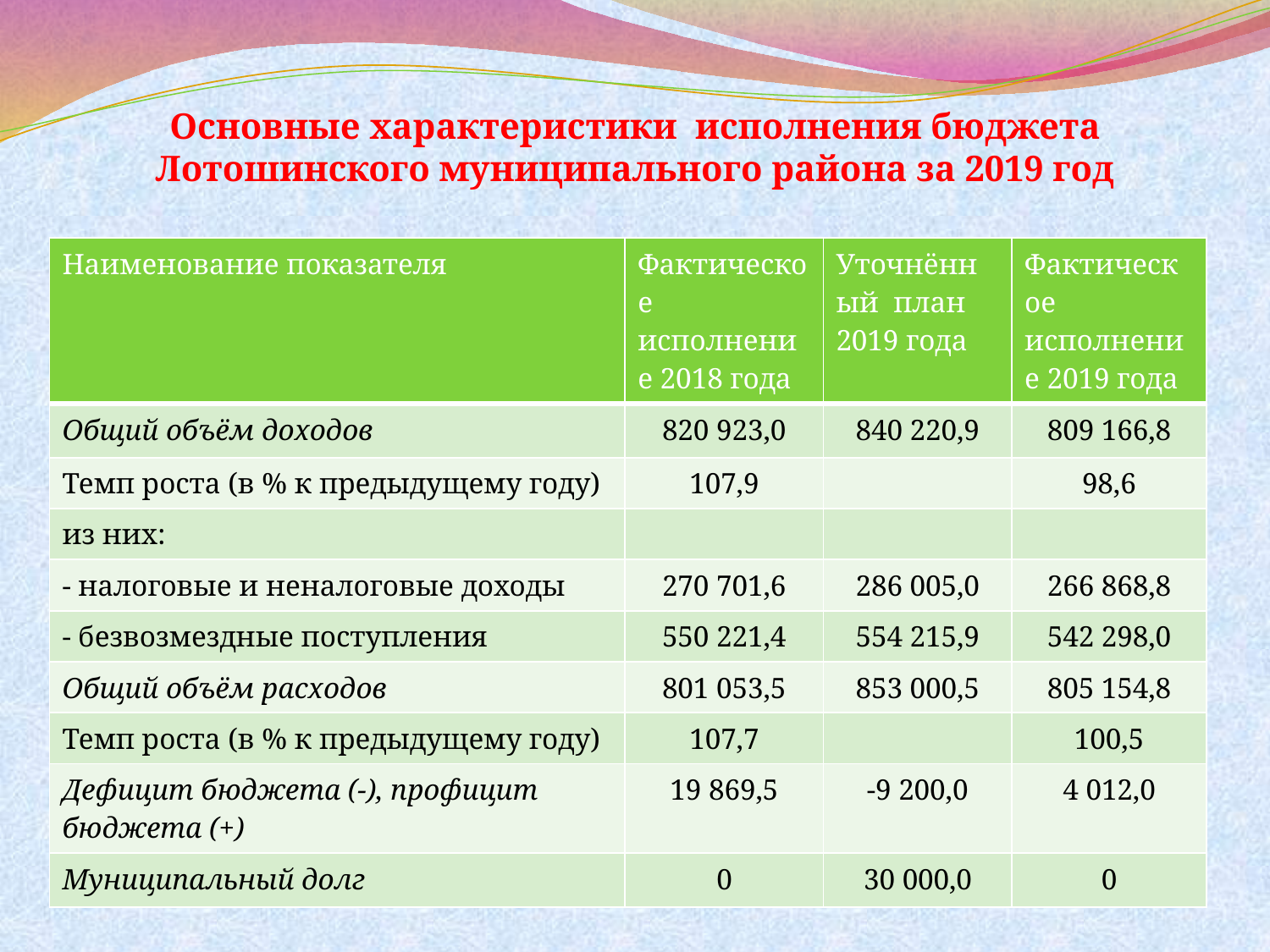

# Основные характеристики  исполнения бюджета Лотошинского муниципального района за 2019 год
| Наименование показателя | Фактическое исполнение 2018 года | Уточнённый план 2019 года | Фактическое исполнение 2019 года |
| --- | --- | --- | --- |
| Общий объём доходов | 820 923,0 | 840 220,9 | 809 166,8 |
| Темп роста (в % к предыдущему году) | 107,9 |  | 98,6 |
| из них: |  |  |  |
| - налоговые и неналоговые доходы | 270 701,6 | 286 005,0 | 266 868,8 |
| - безвозмездные поступления | 550 221,4 | 554 215,9 | 542 298,0 |
| Общий объём расходов | 801 053,5 | 853 000,5 | 805 154,8 |
| Темп роста (в % к предыдущему году) | 107,7 |  | 100,5 |
| Дефицит бюджета (-), профицит бюджета (+) | 19 869,5 | -9 200,0 | 4 012,0 |
| Муниципальный долг | 0 | 30 000,0 | 0 |